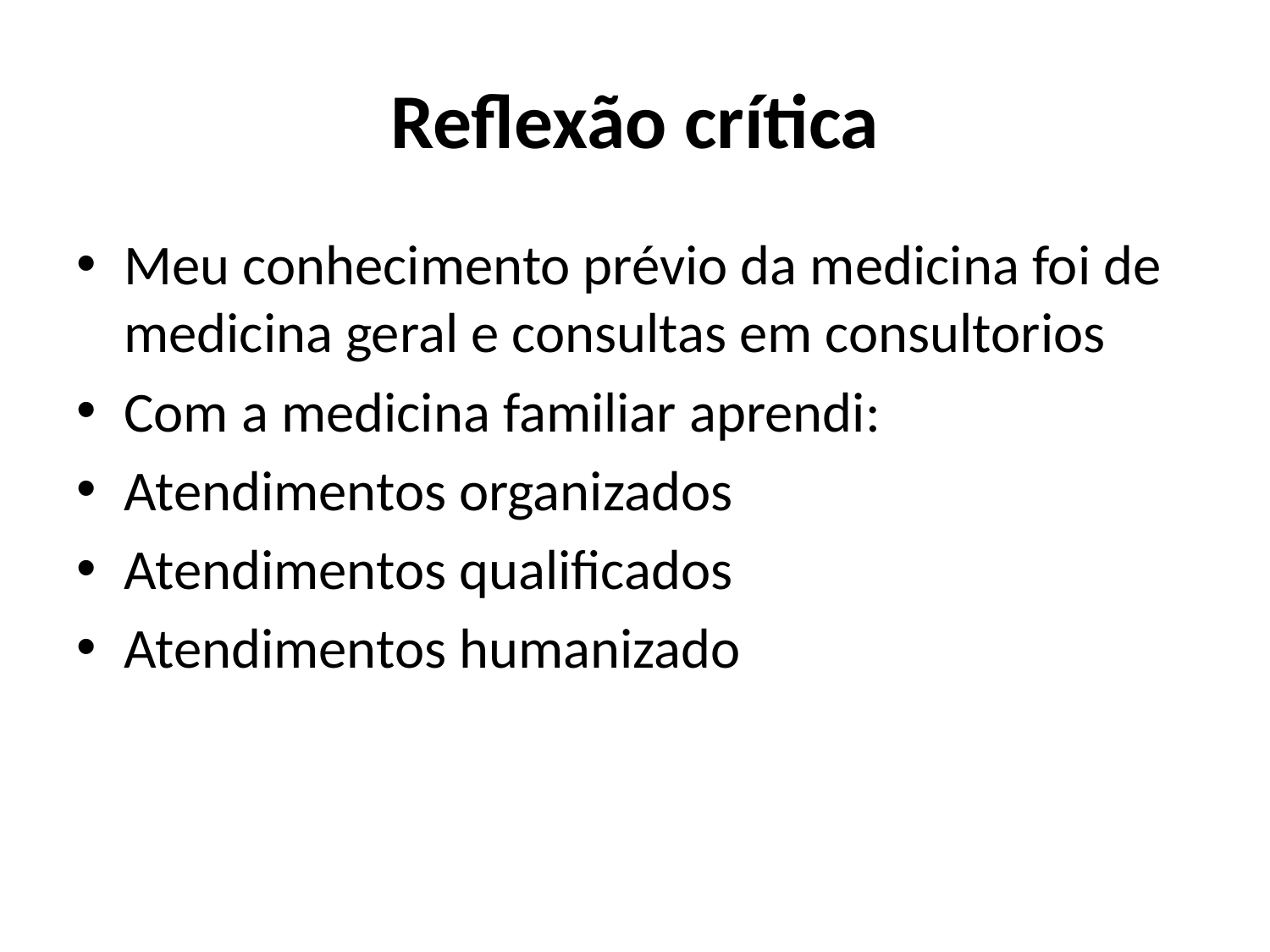

# Reflexão crítica
Meu conhecimento prévio da medicina foi de medicina geral e consultas em consultorios
Com a medicina familiar aprendi:
Atendimentos organizados
Atendimentos qualificados
Atendimentos humanizado